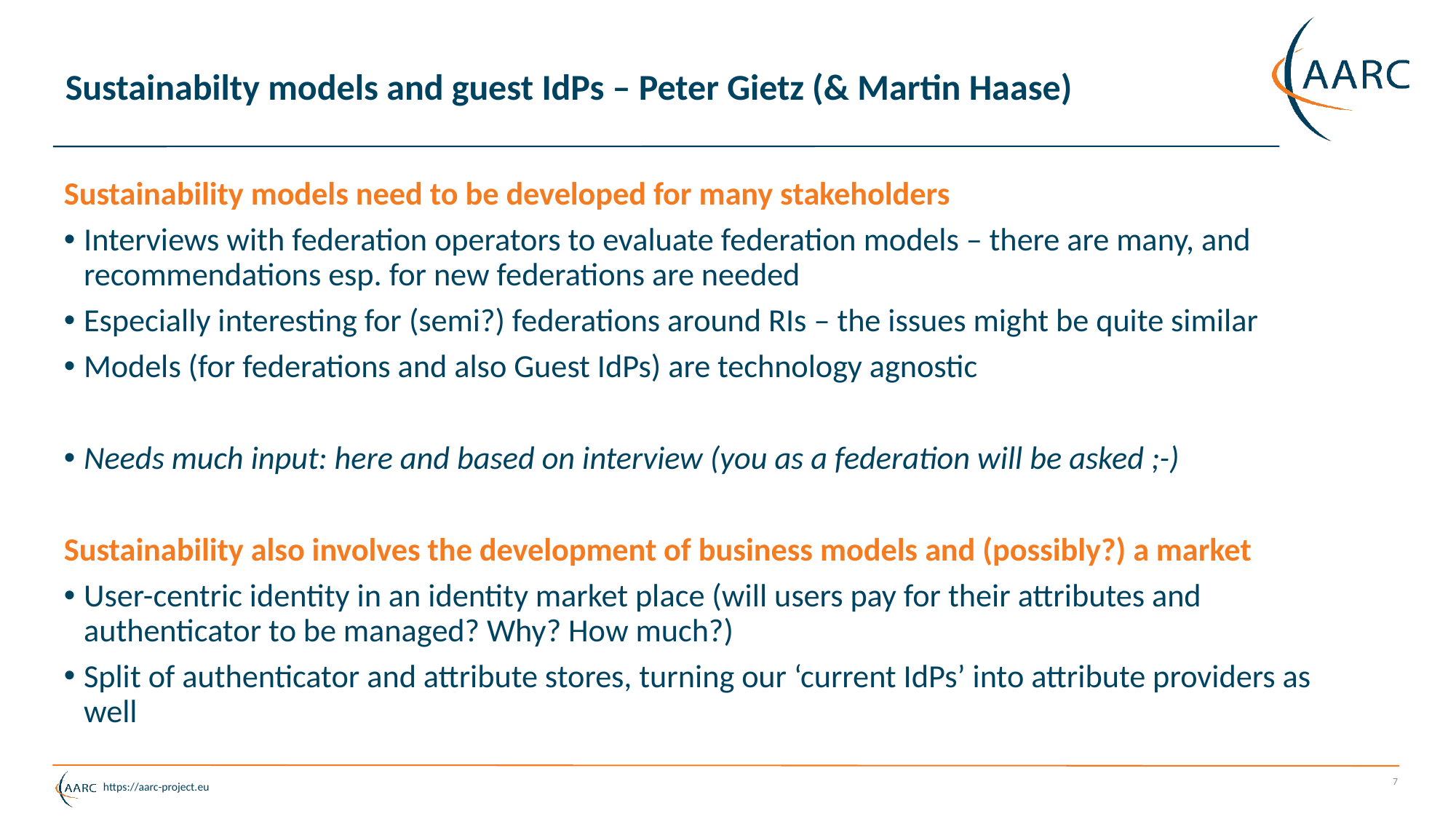

# Sustainabilty models and guest IdPs – Peter Gietz (& Martin Haase)
Sustainability models need to be developed for many stakeholders
Interviews with federation operators to evaluate federation models – there are many, and recommendations esp. for new federations are needed
Especially interesting for (semi?) federations around RIs – the issues might be quite similar
Models (for federations and also Guest IdPs) are technology agnostic

Needs much input: here and based on interview (you as a federation will be asked ;-)

Sustainability also involves the development of business models and (possibly?) a market
User-centric identity in an identity market place (will users pay for their attributes and authenticator to be managed? Why? How much?)
Split of authenticator and attribute stores, turning our ‘current IdPs’ into attribute providers as well
7